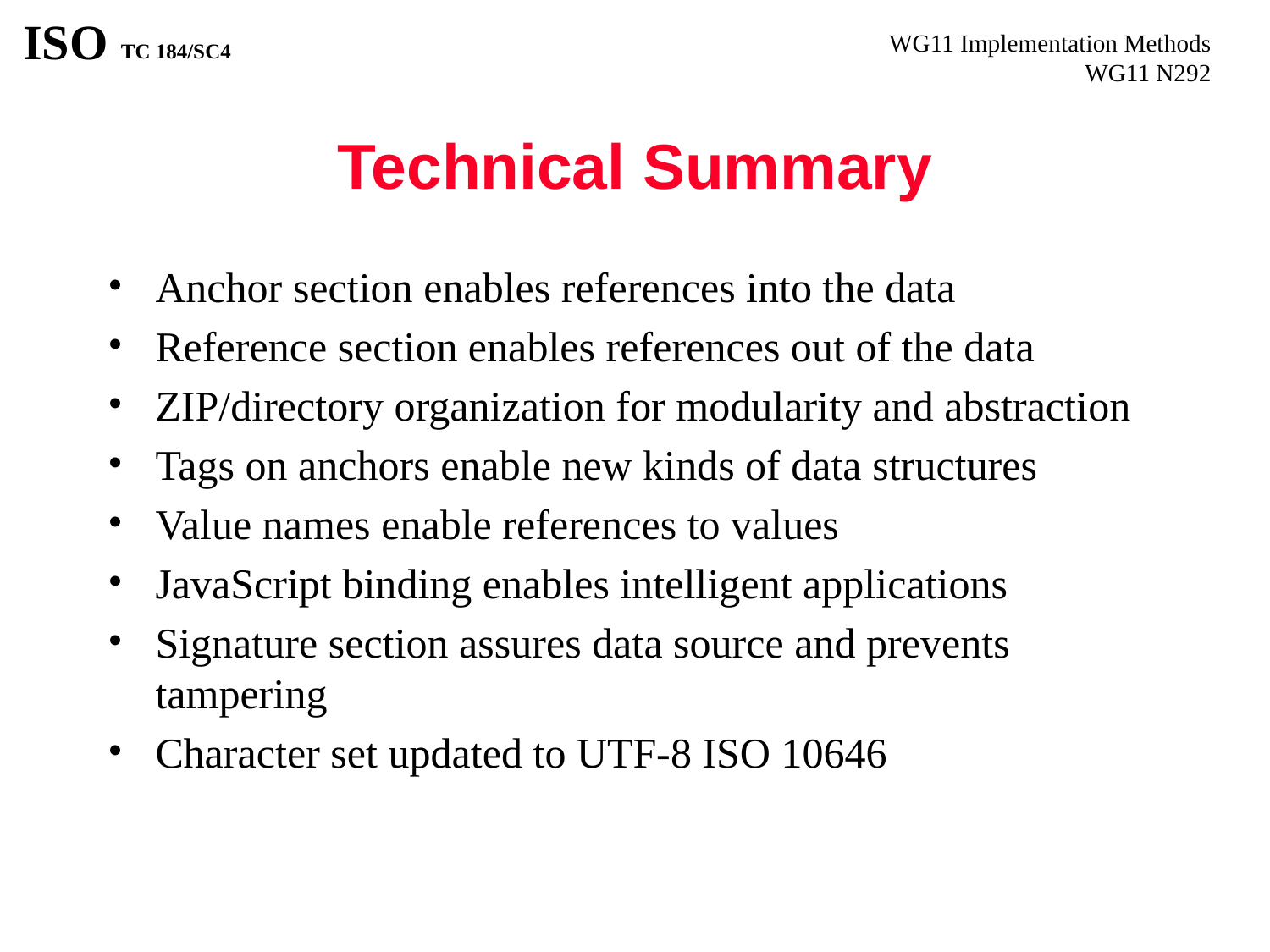

# Technical Summary
Anchor section enables references into the data
Reference section enables references out of the data
ZIP/directory organization for modularity and abstraction
Tags on anchors enable new kinds of data structures
Value names enable references to values
JavaScript binding enables intelligent applications
Signature section assures data source and prevents tampering
Character set updated to UTF-8 ISO 10646